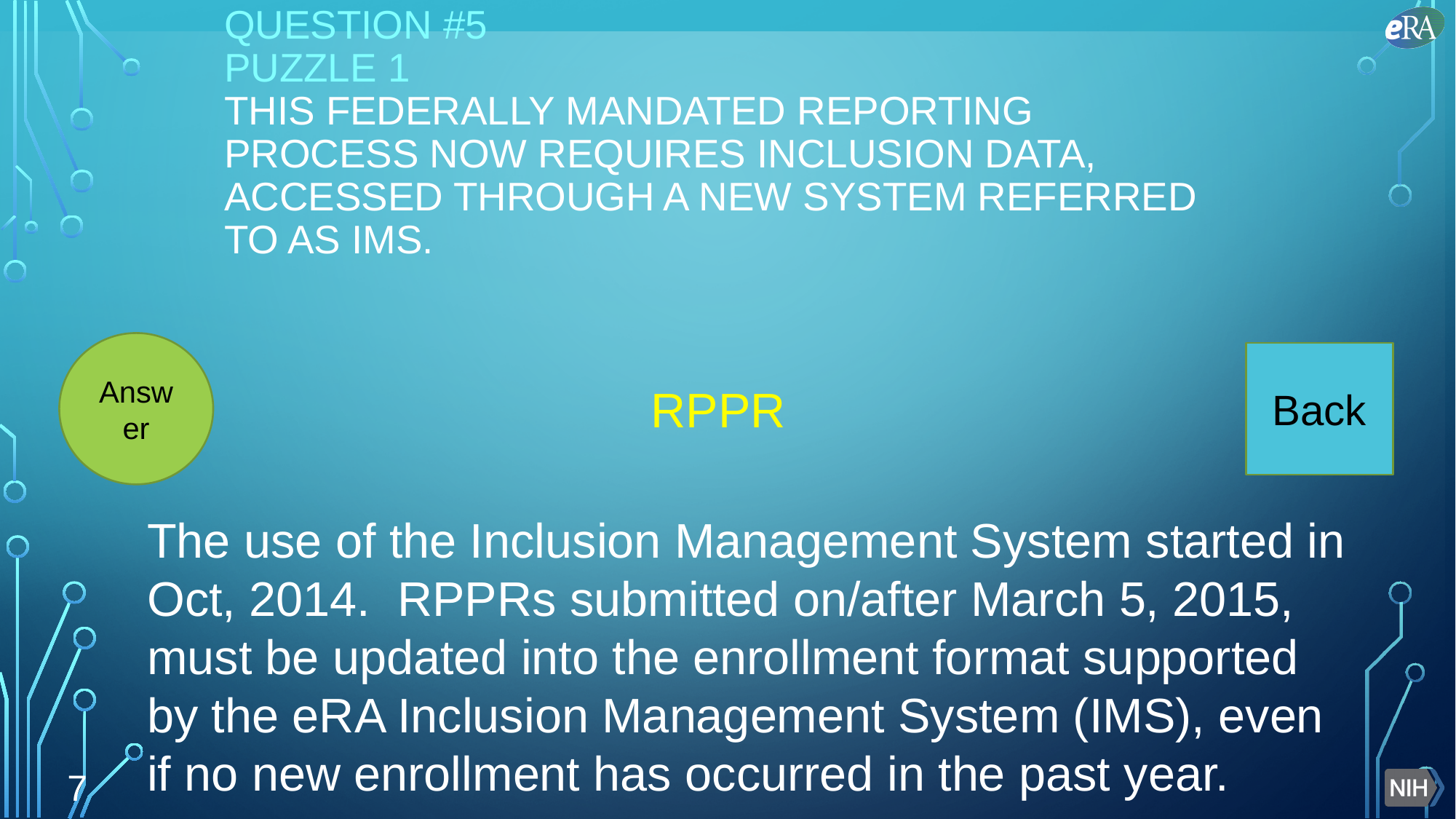

# Question #5 puzzle 1 This federally mandated reporting process now requires inclusion data, accessed through a new system referred to as IMS.
Answer
Back
RPPR
The use of the Inclusion Management System started in Oct, 2014.  RPPRs submitted on/after March 5, 2015, must be updated into the enrollment format supported by the eRA Inclusion Management System (IMS), even if no new enrollment has occurred in the past year.
7